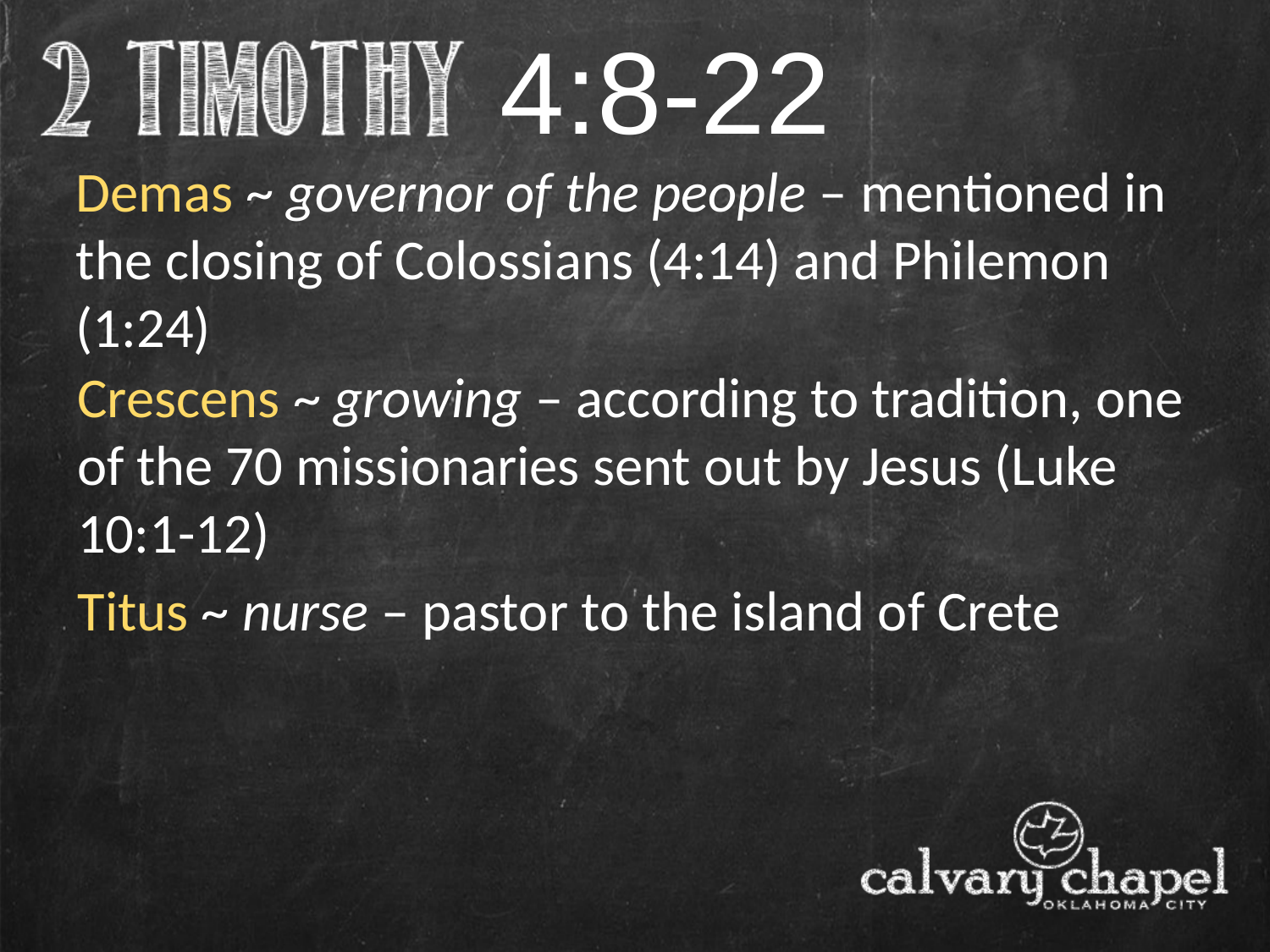

4:8-22
Demas ~ governor of the people – mentioned in the closing of Colossians (4:14) and Philemon (1:24)
Crescens ~ growing – according to tradition, one of the 70 missionaries sent out by Jesus (Luke 10:1-12)
Titus ~ nurse – pastor to the island of Crete